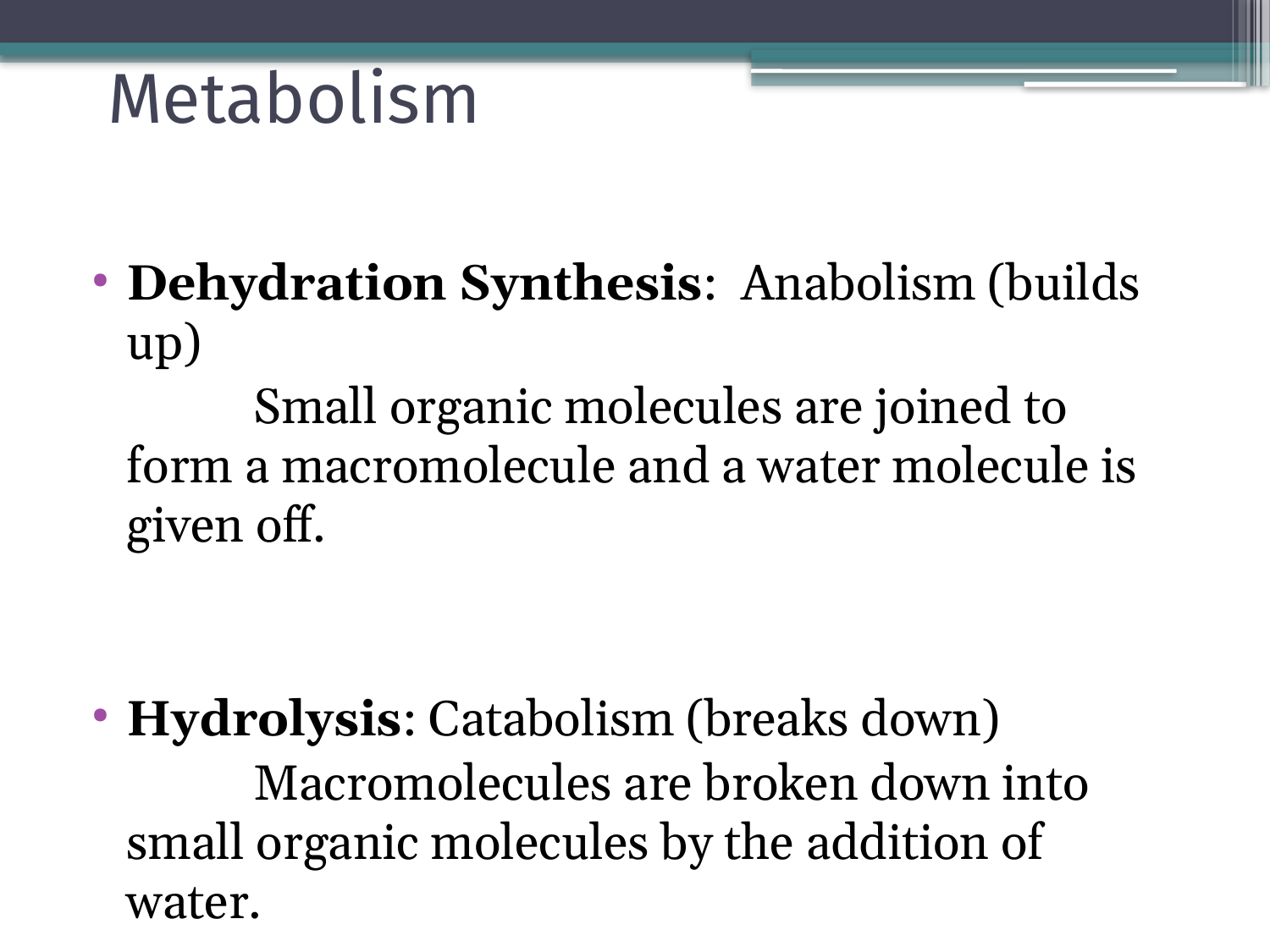

# Metabolism

Dehydration Synthesis:  Anabolism (builds up)
		Small organic molecules are joined to form a macromolecule and a water molecule is given off.

Hydrolysis: Catabolism (breaks down)
		Macromolecules are broken down into small organic molecules by the addition of water.